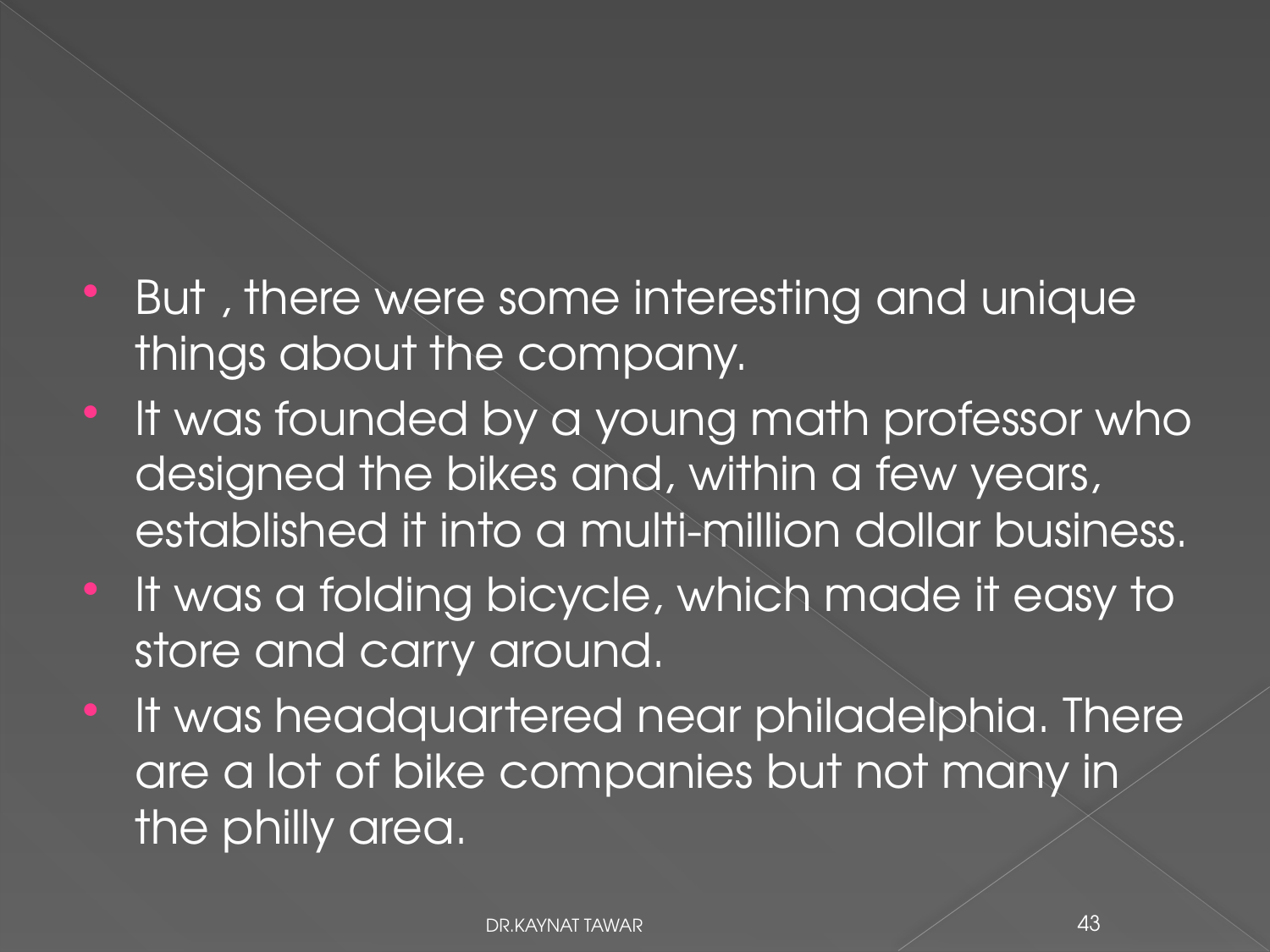

#
But , there were some interesting and unique things about the company.
It was founded by a young math professor who designed the bikes and, within a few years, established it into a multi-million dollar business.
It was a folding bicycle, which made it easy to store and carry around.
It was headquartered near philadelphia. There are a lot of bike companies but not many in the philly area.
DR.KAYNAT TAWAR
43